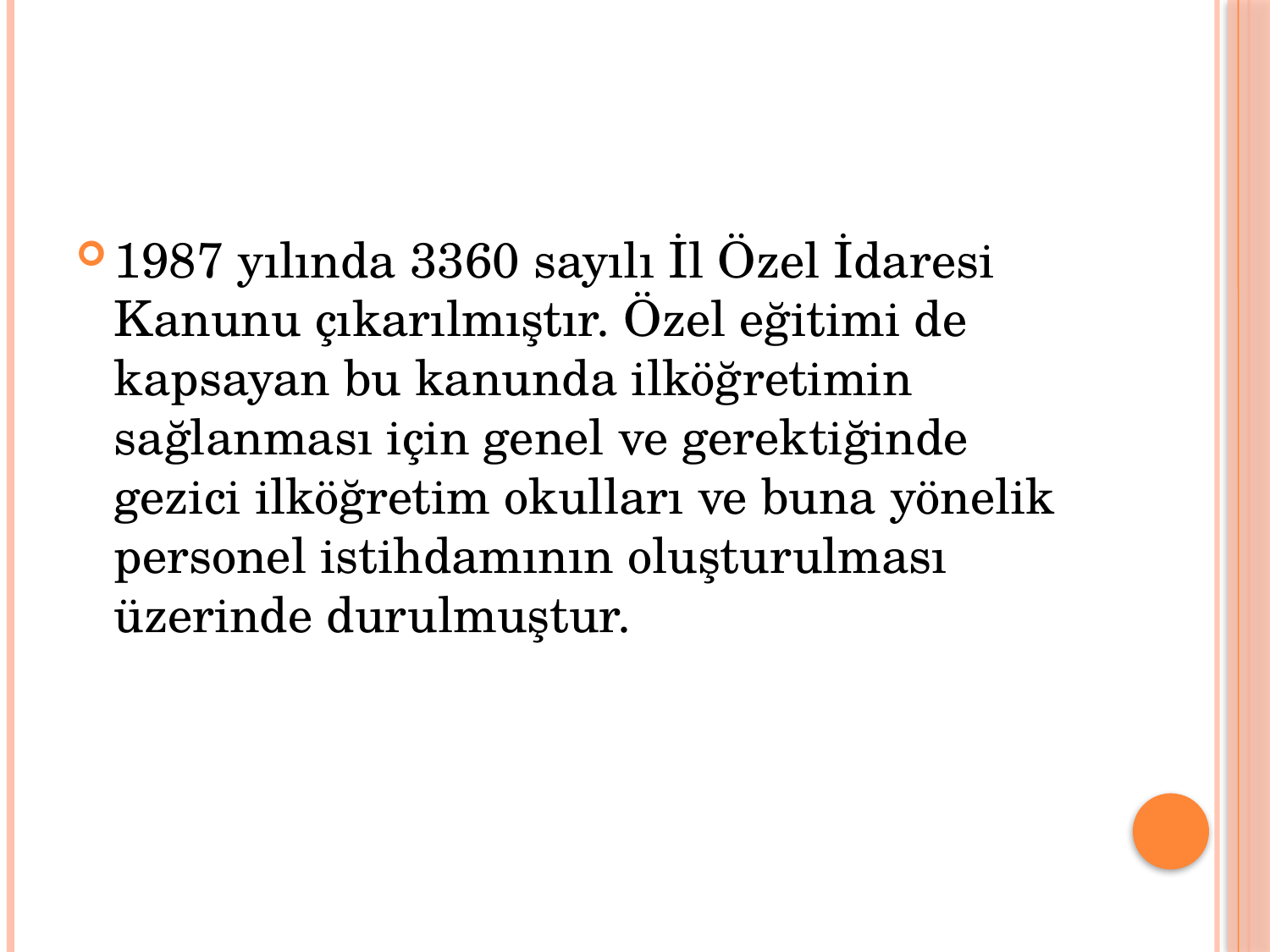

#
1987 yılında 3360 sayılı İl Özel İdaresi Kanunu çıkarılmıştır. Özel eğitimi de kapsayan bu kanunda ilköğretimin sağlanması için genel ve gerektiğinde gezici ilköğretim okulları ve buna yönelik personel istihdamının oluşturulması üzerinde durulmuştur.